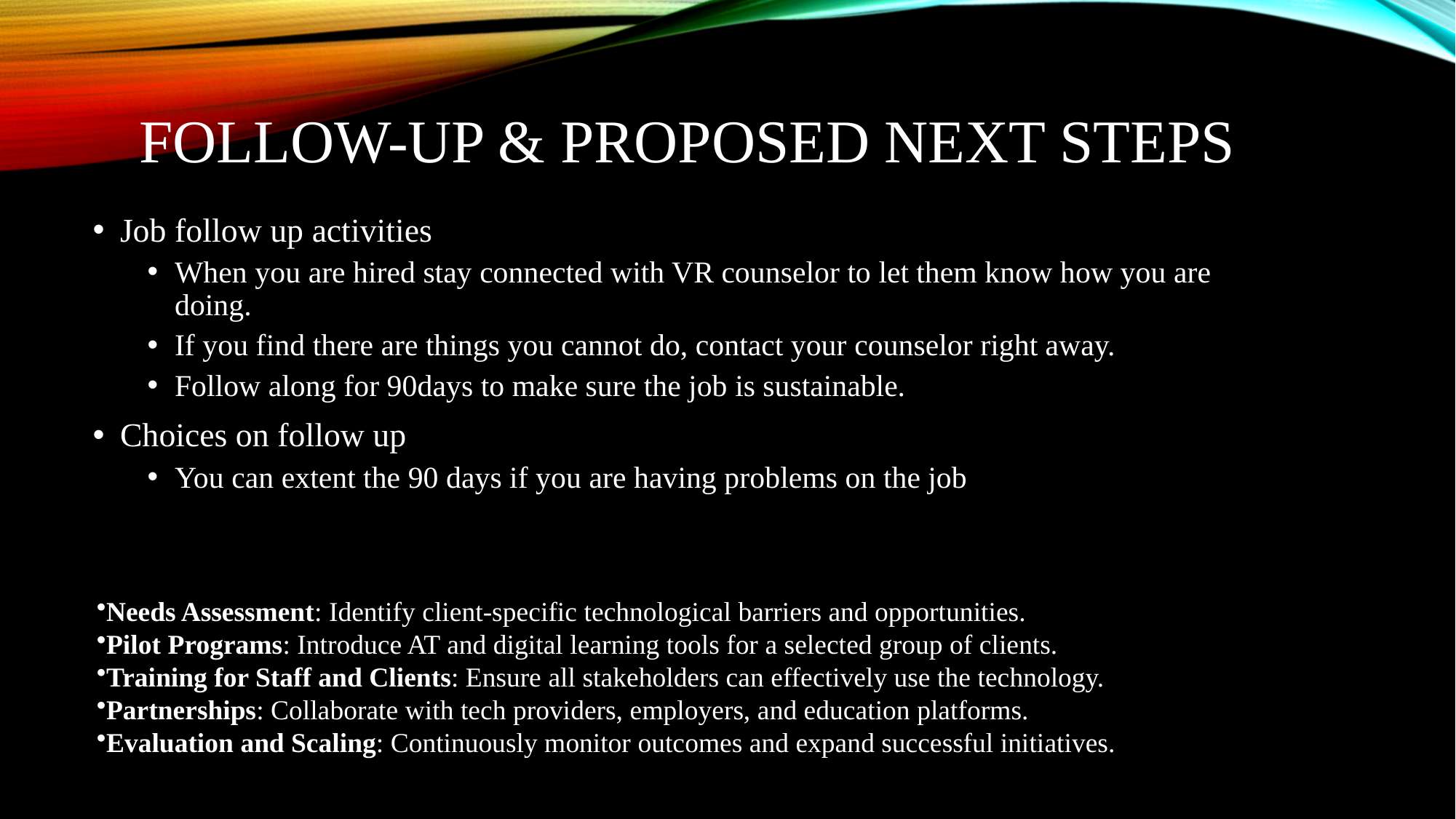

# Follow-up & Proposed next steps
Job follow up activities
When you are hired stay connected with VR counselor to let them know how you are doing.
If you find there are things you cannot do, contact your counselor right away.
Follow along for 90days to make sure the job is sustainable.
Choices on follow up
You can extent the 90 days if you are having problems on the job

Needs Assessment: Identify client-specific technological barriers and opportunities.
Pilot Programs: Introduce AT and digital learning tools for a selected group of clients.
Training for Staff and Clients: Ensure all stakeholders can effectively use the technology.
Partnerships: Collaborate with tech providers, employers, and education platforms.
Evaluation and Scaling: Continuously monitor outcomes and expand successful initiatives.